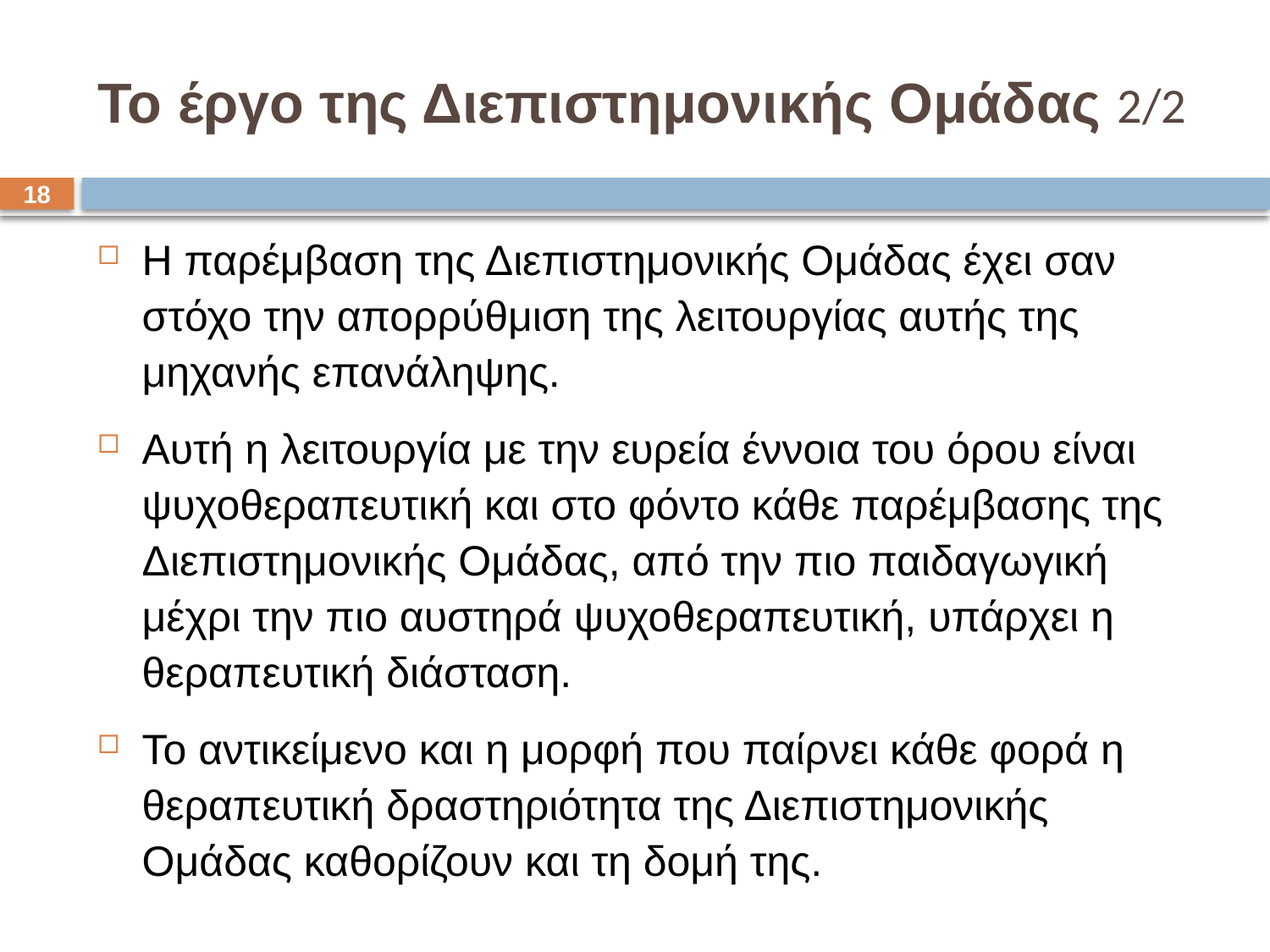

# Το έργο της Διεπιστημονικής Ομάδας 2/2
18
Η παρέμβαση της Διεπιστημονικής Ομάδας έχει σαν στόχο την απορρύθμιση της λειτουργίας αυτής της μηχανής επανάληψης.
Αυτή η λειτουργία με την ευρεία έννοια του όρου είναι ψυχοθεραπευτική και στο φόντο κάθε παρέμβασης της Διεπιστημονικής Ομάδας, από την πιο παιδαγωγική μέχρι την πιο αυστηρά ψυχοθεραπευτική, υπάρχει η θεραπευτική διάσταση.
Το αντικείμενο και η μορφή που παίρνει κάθε φορά η θεραπευτική δραστηριότητα της Διεπιστημονικής Ομάδας καθορίζουν και τη δομή της.